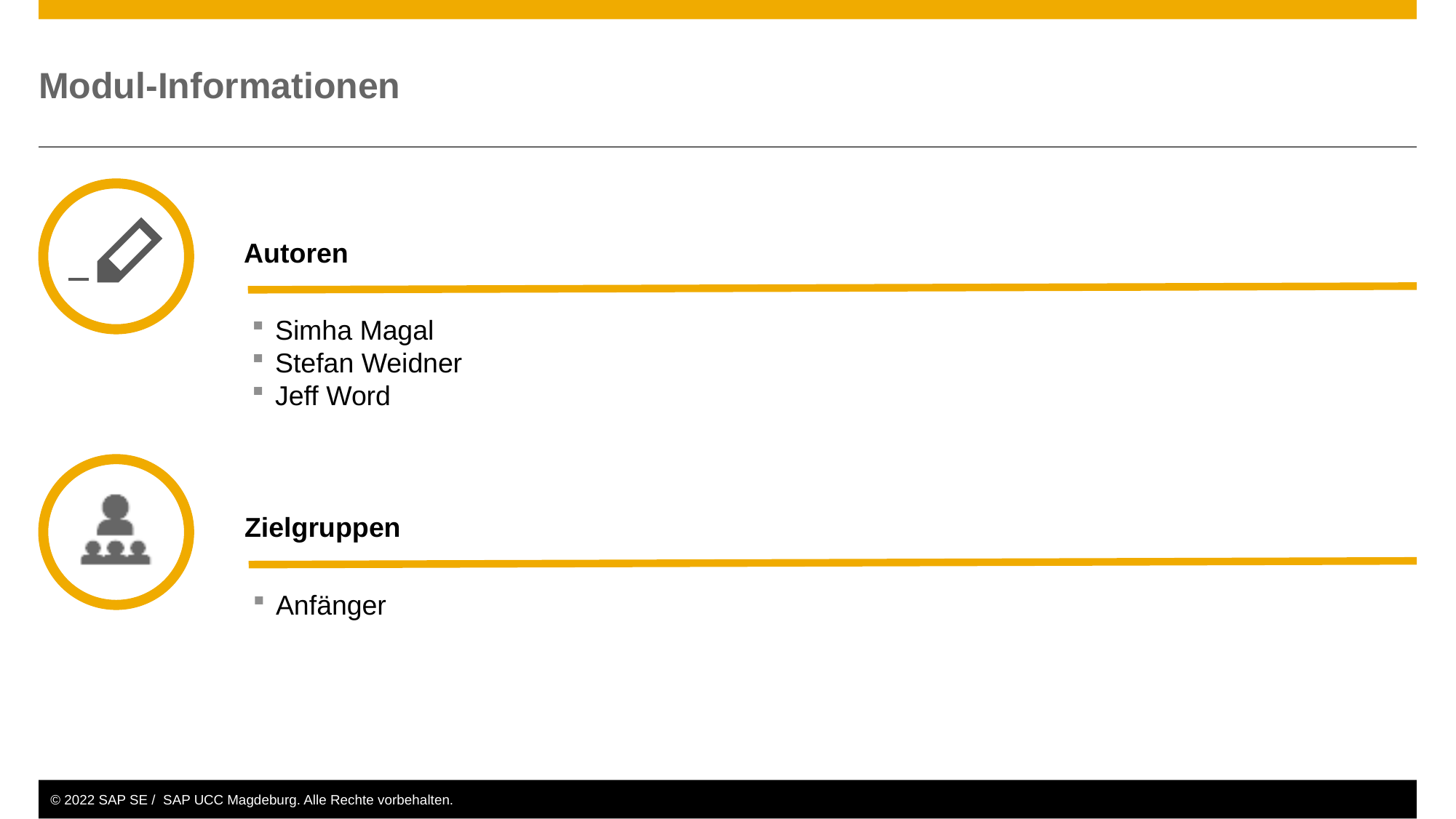

Simha Magal
Stefan Weidner
Jeff Word

Anfänger